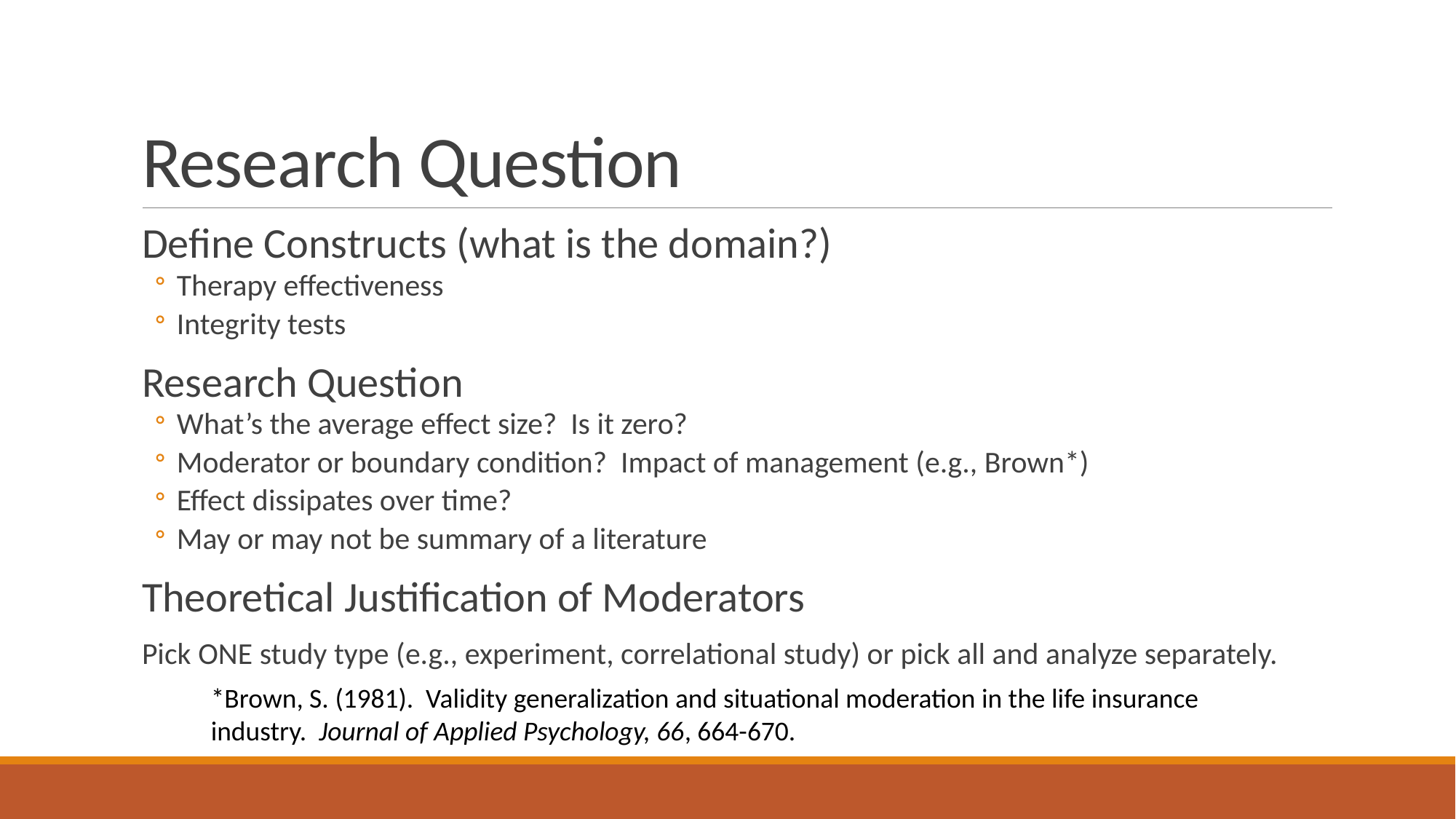

# Research Question
Define Constructs (what is the domain?)
Therapy effectiveness
Integrity tests
Research Question
What’s the average effect size?  Is it zero?
Moderator or boundary condition?  Impact of management (e.g., Brown*)
Effect dissipates over time?
May or may not be summary of a literature
Theoretical Justification of Moderators
Pick ONE study type (e.g., experiment, correlational study) or pick all and analyze separately.
*Brown, S. (1981).  Validity generalization and situational moderation in the life insurance industry.  Journal of Applied Psychology, 66, 664-670.